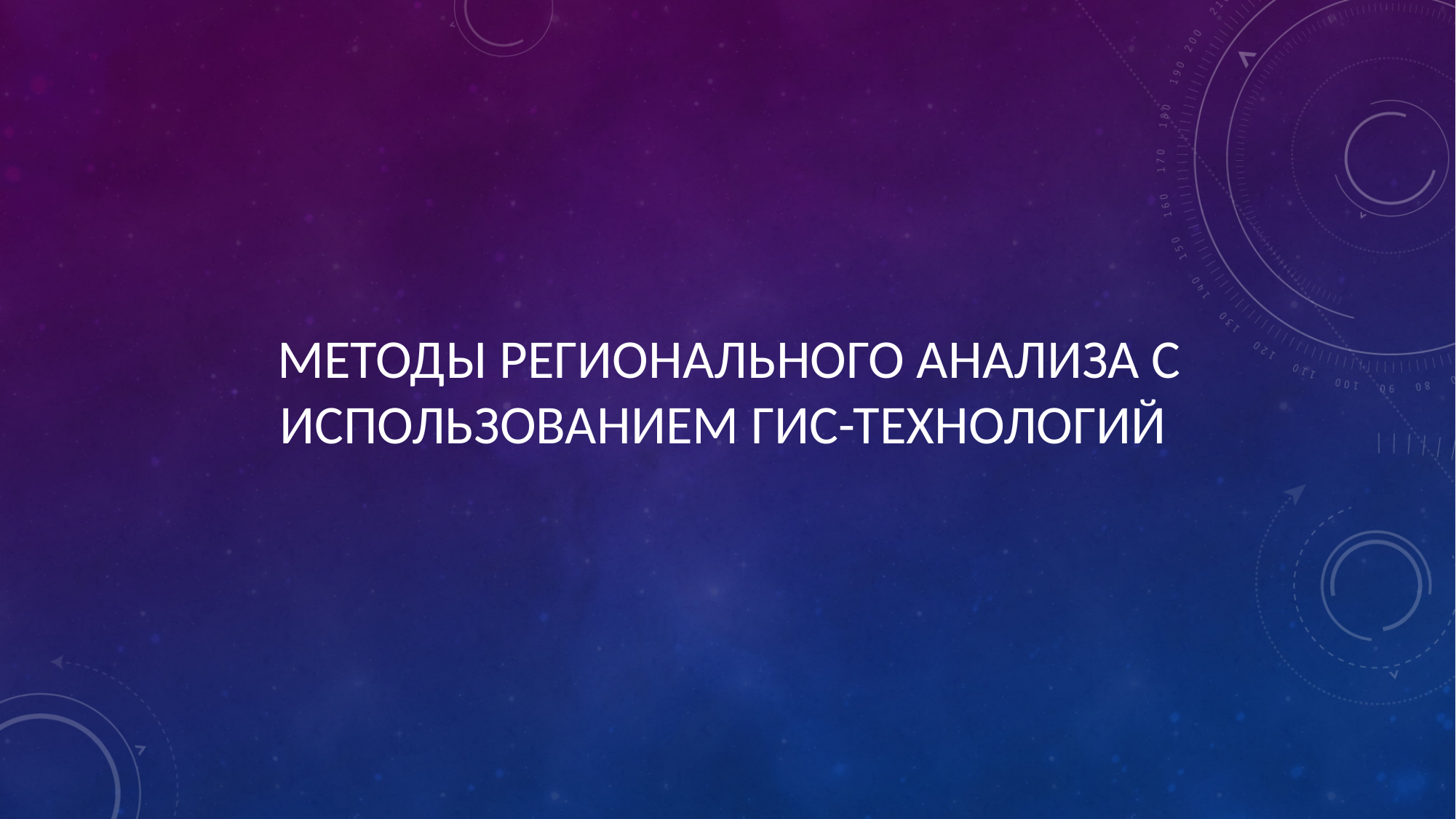

# Методы регионального анализа с использованием ГИС-технологий